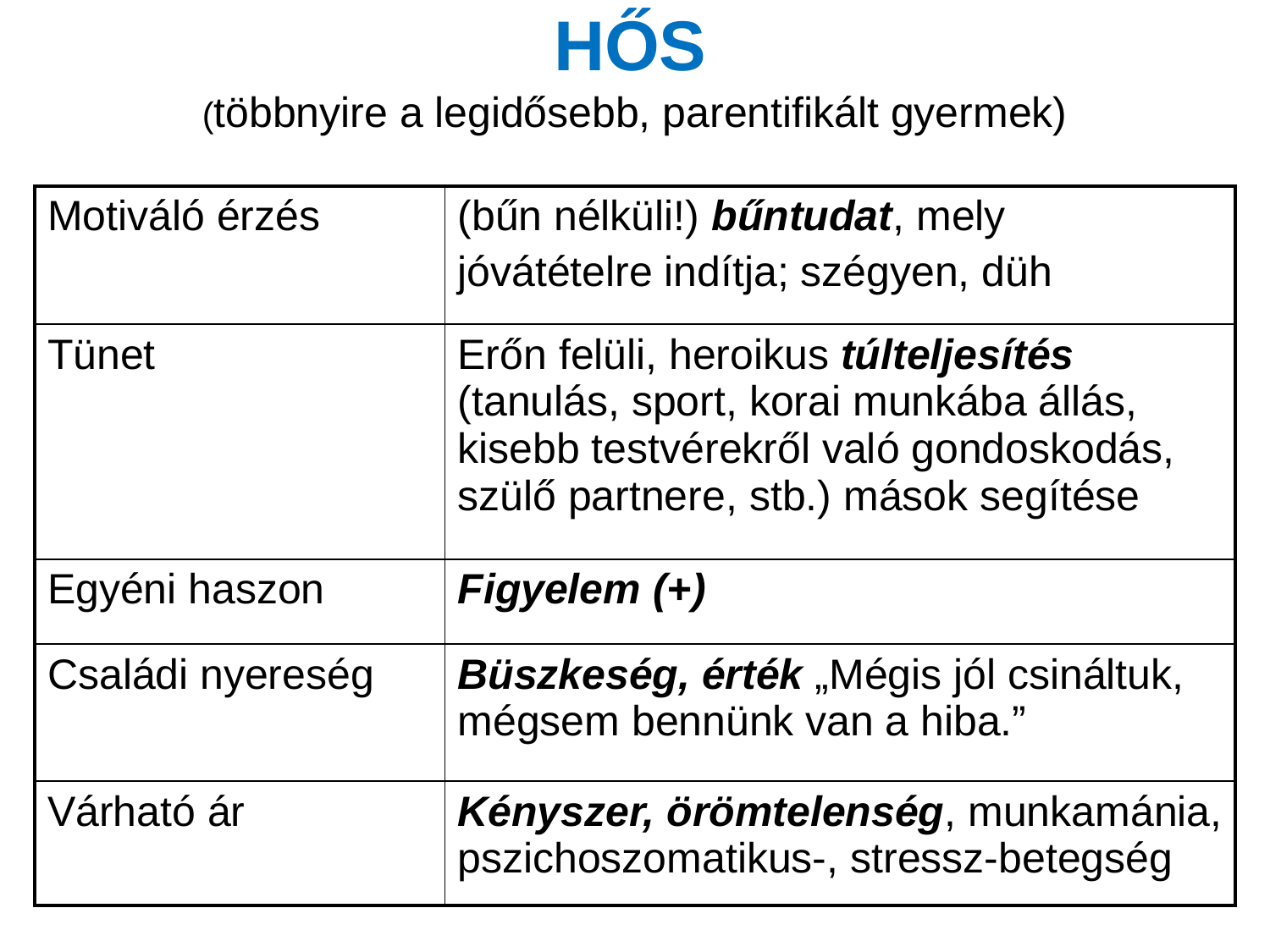

# HŐS (többnyire a legidősebb, parentifikált gyermek)
| Motiváló érzés | (bűn nélküli!) bűntudat, mely jóvátételre indítja; szégyen, düh |
| --- | --- |
| Tünet | Erőn felüli, heroikus túlteljesítés (tanulás, sport, korai munkába állás, kisebb testvérekről való gondoskodás, szülő partnere, stb.) mások segítése |
| Egyéni haszon | Figyelem (+) |
| Családi nyereség | Büszkeség, érték „Mégis jól csináltuk, mégsem bennünk van a hiba.” |
| Várható ár | Kényszer, örömtelenség, munkamánia, pszichoszomatikus-, stressz-betegség |